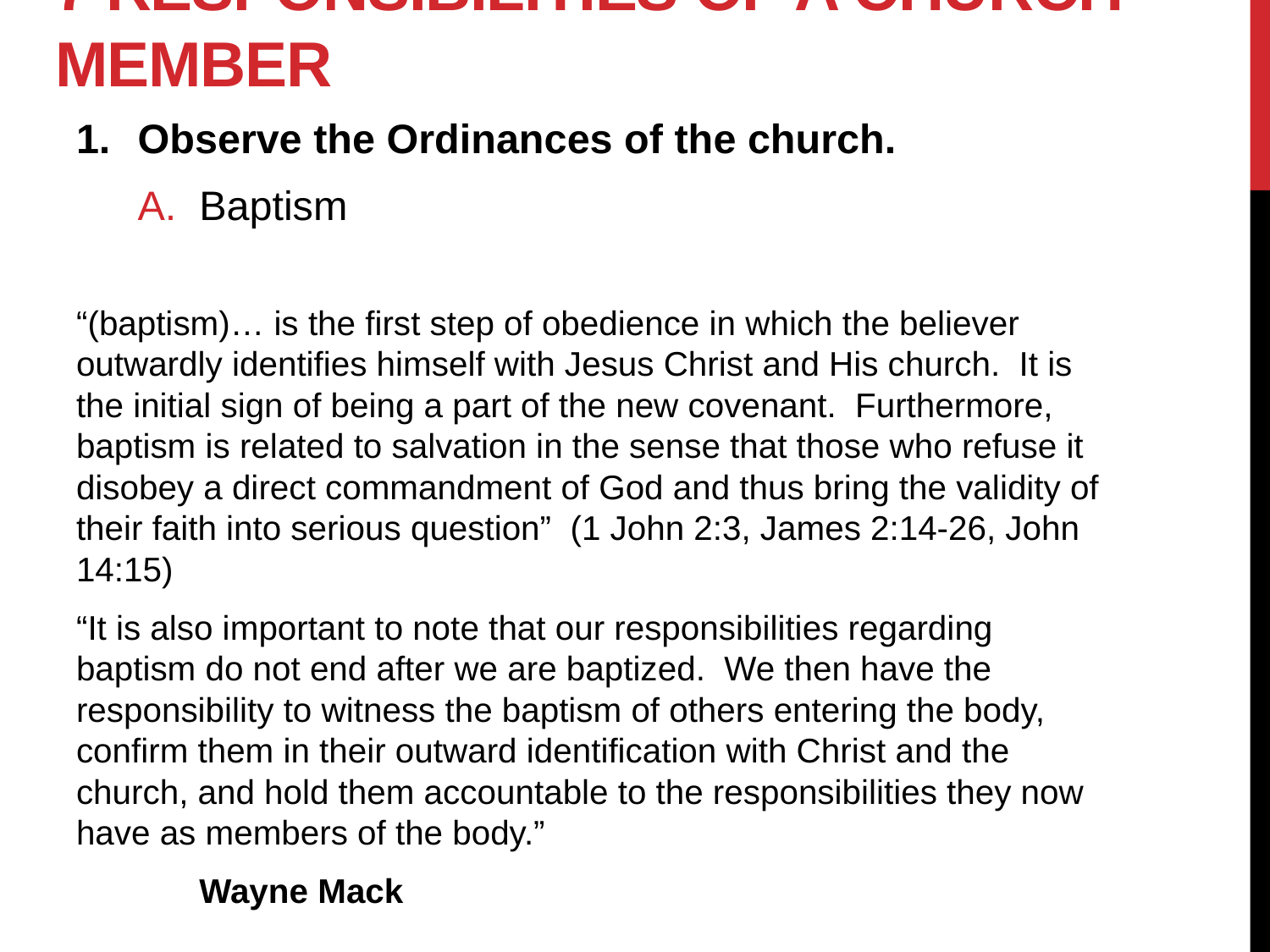

# 7 Responsibilities of a church member
Observe the Ordinances of the church.
Baptism

“(baptism)… is the first step of obedience in which the believer outwardly identifies himself with Jesus Christ and His church.  It is the initial sign of being a part of the new covenant.  Furthermore, baptism is related to salvation in the sense that those who refuse it disobey a direct commandment of God and thus bring the validity of their faith into serious question”  (1 John 2:3, James 2:14-26, John 14:15)
“It is also important to note that our responsibilities regarding baptism do not end after we are baptized.  We then have the responsibility to witness the baptism of others entering the body, confirm them in their outward identification with Christ and the church, and hold them accountable to the responsibilities they now have as members of the body.”
					Wayne Mack